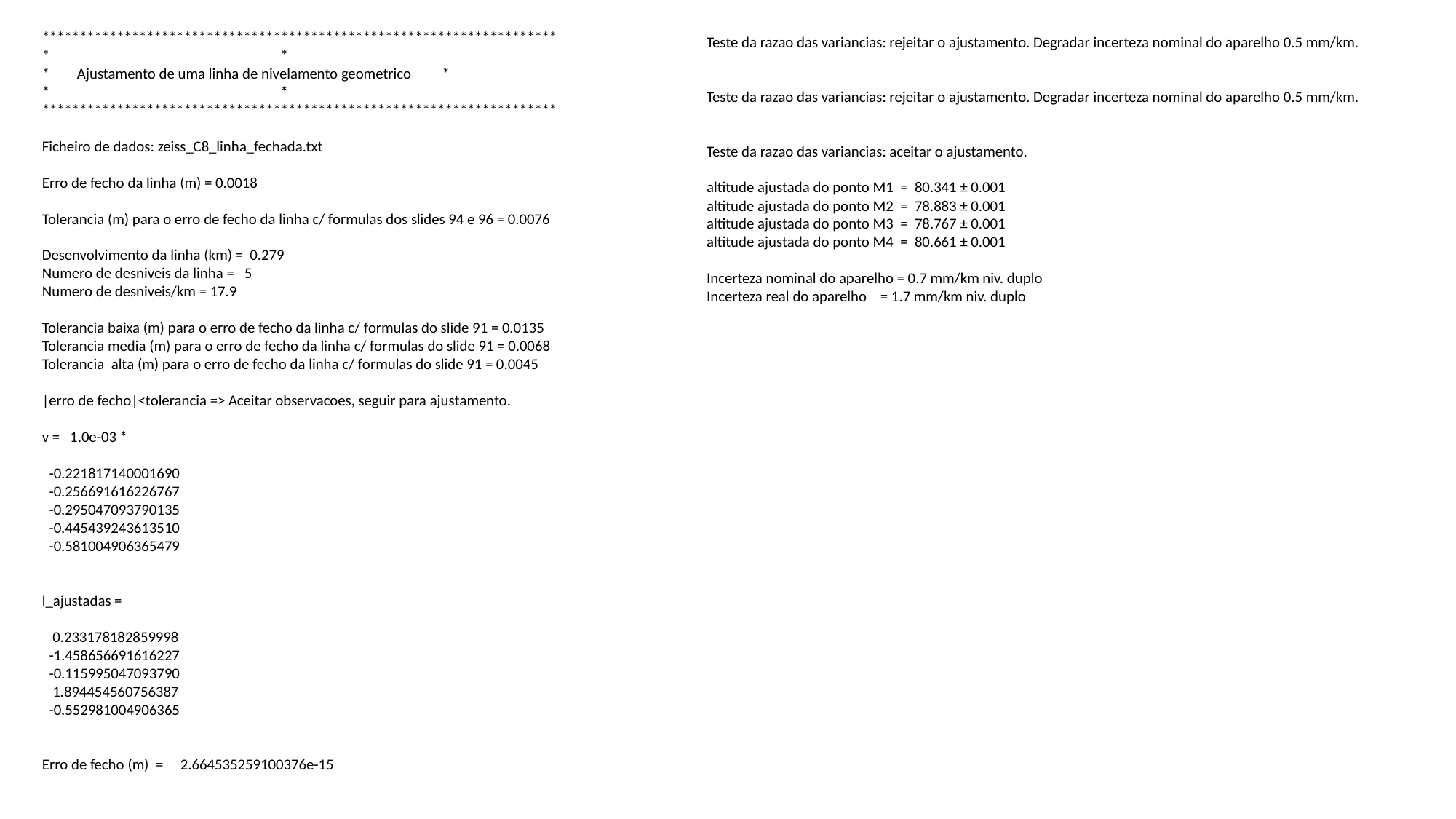

Teste da razao das variancias: rejeitar o ajustamento. Degradar incerteza nominal do aparelho 0.5 mm/km.

Teste da razao das variancias: rejeitar o ajustamento. Degradar incerteza nominal do aparelho 0.5 mm/km.

Teste da razao das variancias: aceitar o ajustamento.

altitude ajustada do ponto M1  =  80.341 ± 0.001
altitude ajustada do ponto M2  =  78.883 ± 0.001
altitude ajustada do ponto M3  =  78.767 ± 0.001
altitude ajustada do ponto M4  =  80.661 ± 0.001

Incerteza nominal do aparelho = 0.7 mm/km niv. duplo
Incerteza real do aparelho    = 1.7 mm/km niv. duplo
*********************************************************************
*                                                                   *
*        Ajustamento de uma linha de nivelamento geometrico         *
*                                                                   *
*********************************************************************

Ficheiro de dados: zeiss_C8_linha_fechada.txt

Erro de fecho da linha (m) = 0.0018

Tolerancia (m) para o erro de fecho da linha c/ formulas dos slides 94 e 96 = 0.0076

Desenvolvimento da linha (km) =  0.279
Numero de desniveis da linha =   5
Numero de desniveis/km = 17.9

Tolerancia baixa (m) para o erro de fecho da linha c/ formulas do slide 91 = 0.0135
Tolerancia media (m) para o erro de fecho da linha c/ formulas do slide 91 = 0.0068
Tolerancia  alta (m) para o erro de fecho da linha c/ formulas do slide 91 = 0.0045

|erro de fecho|<tolerancia => Aceitar observacoes, seguir para ajustamento.

v =   1.0e-03 *

  -0.221817140001690
  -0.256691616226767
  -0.295047093790135
  -0.445439243613510
  -0.581004906365479

l_ajustadas =

   0.233178182859998
  -1.458656691616227
  -0.115995047093790
   1.894454560756387
  -0.552981004906365

Erro de fecho (m)  =     2.664535259100376e-15